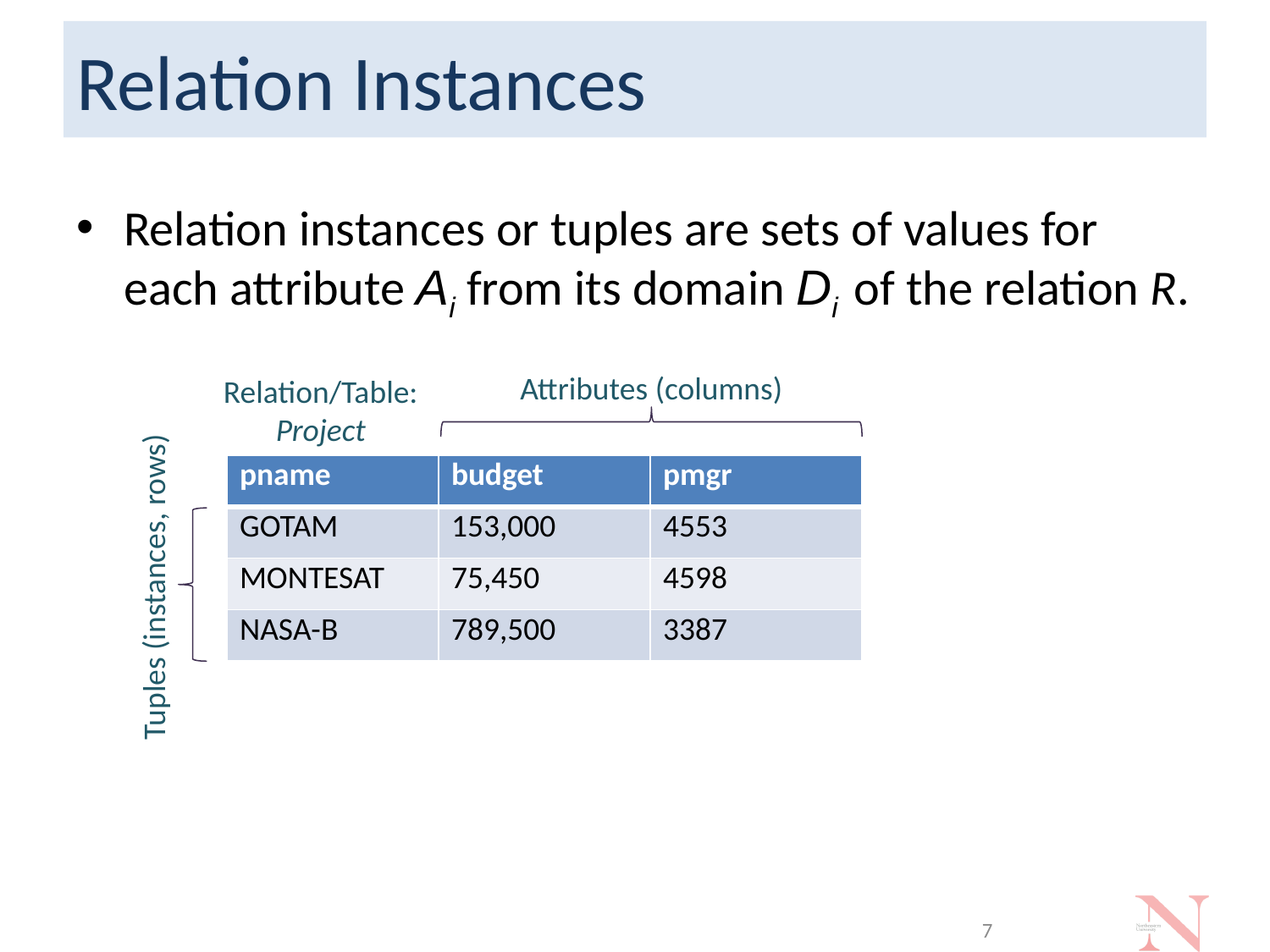

# Relation Instances
Relation instances or tuples are sets of values for each attribute Ai from its domain Di  of the relation R.

Attributes (columns)
Relation/Table: Project
| pname | budget | pmgr |
| --- | --- | --- |
| GOTAM | 153,000 | 4553 |
| MONTESAT | 75,450 | 4598 |
| NASA-B | 789,500 | 3387 |

Tuples (instances, rows)
7